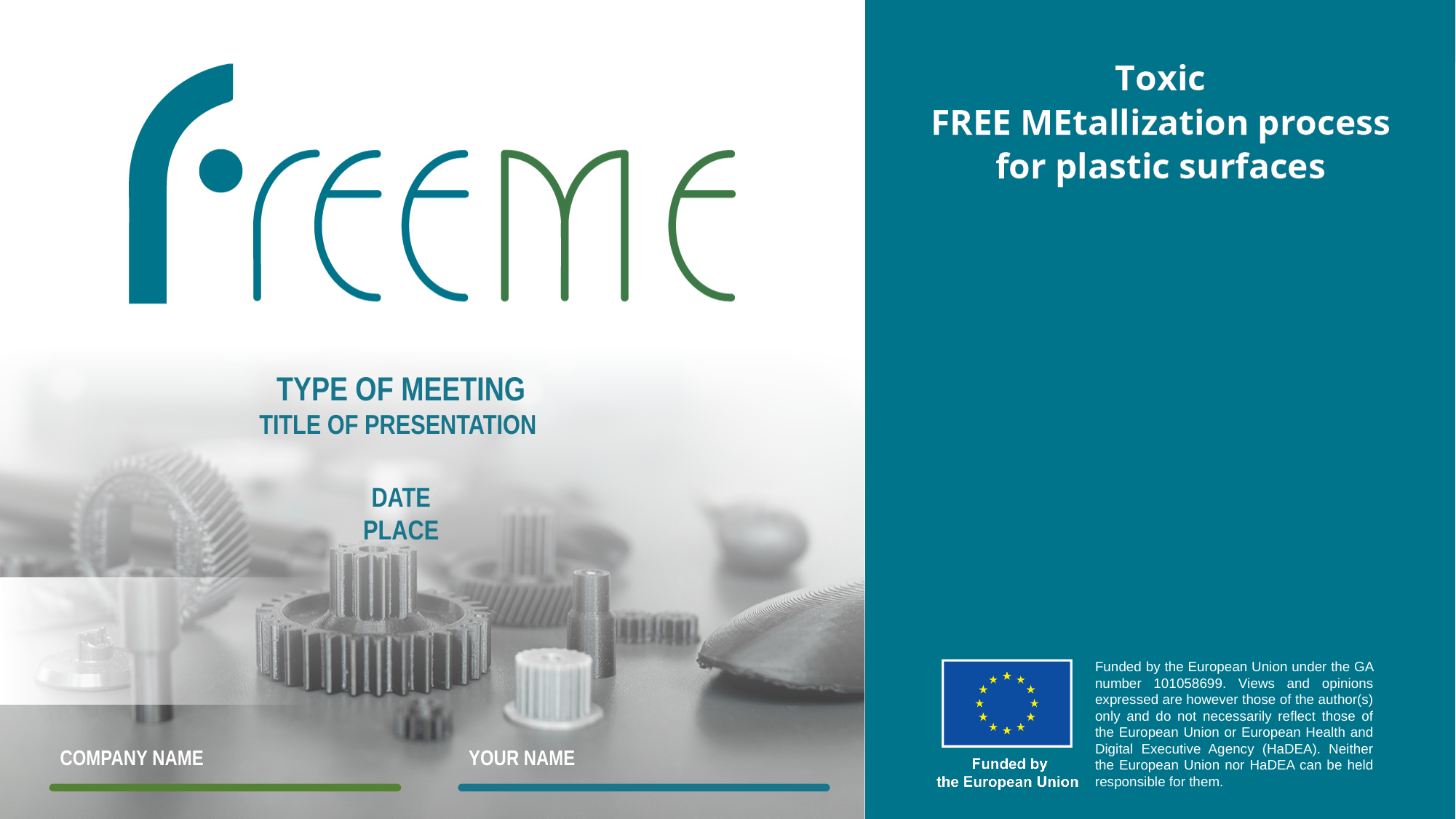

TYPE OF MEETING
TITLE OF PRESENTATION

DATE
PLACE

COMPANY NAME
YOUR NAME